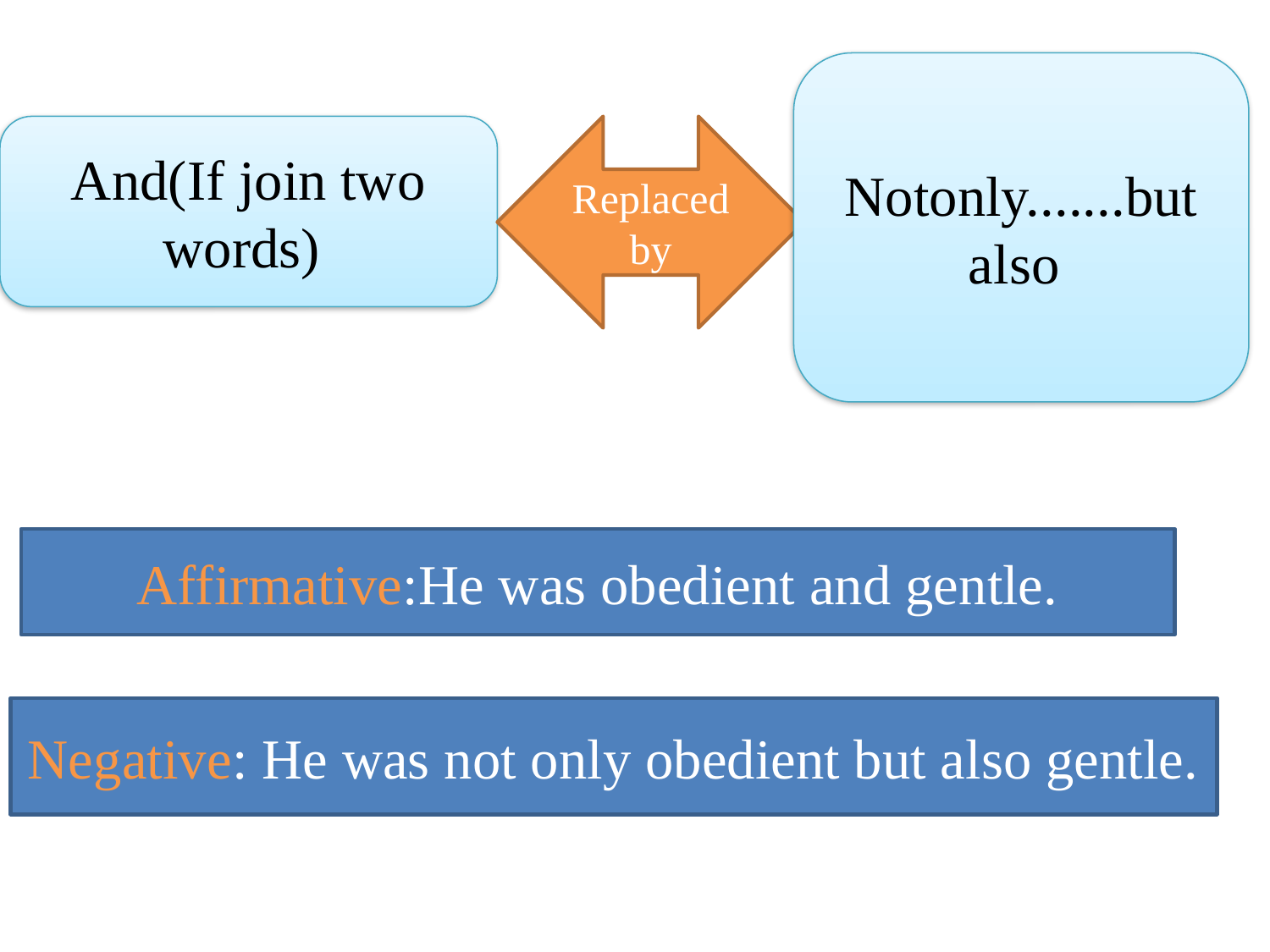

Notonly.......but also
And(If join two words)
Replaced by
Affirmative:He was obedient and gentle.
Negative: He was not only obedient but also gentle.